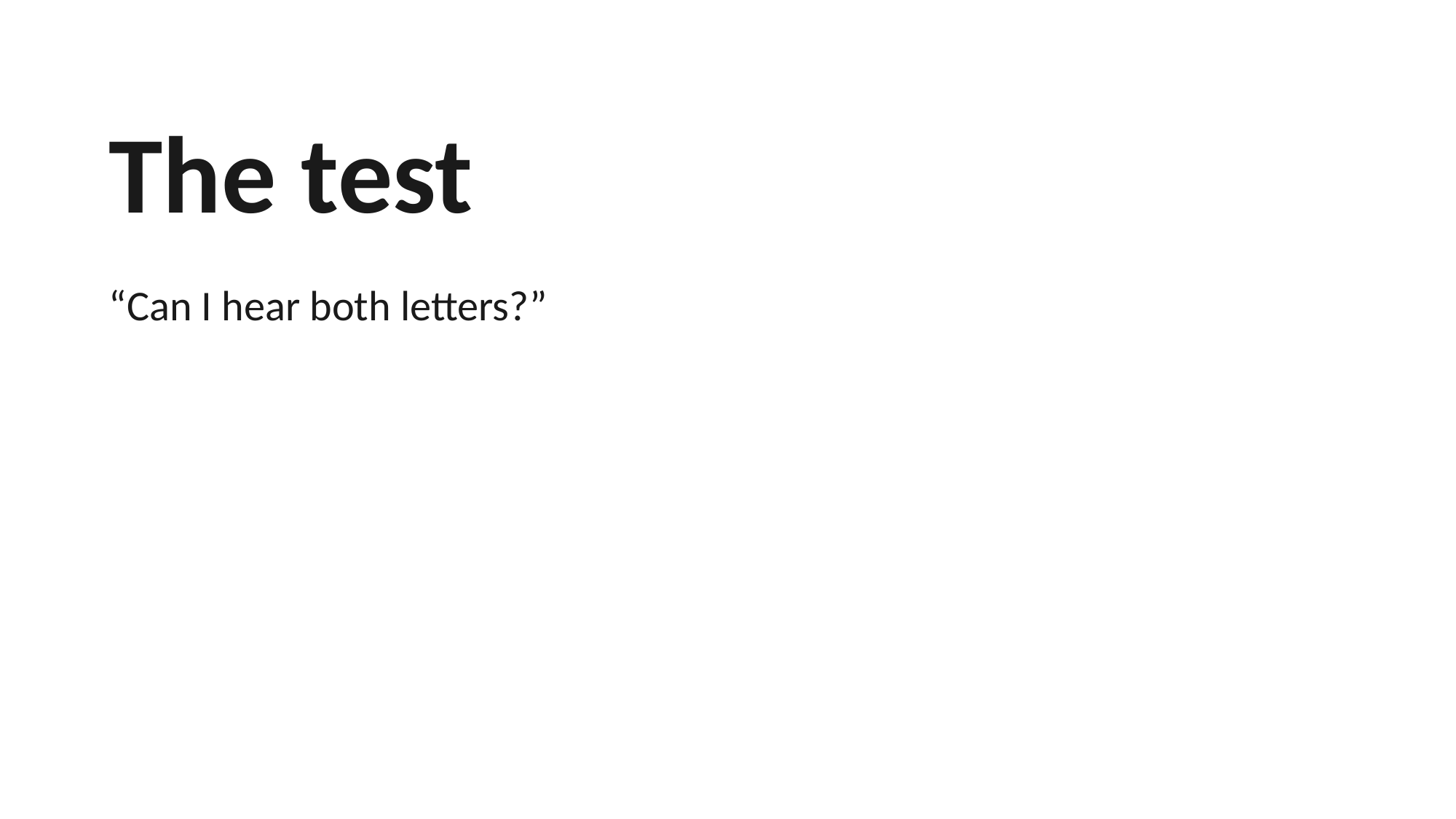

The test
“Can I hear both letters?”